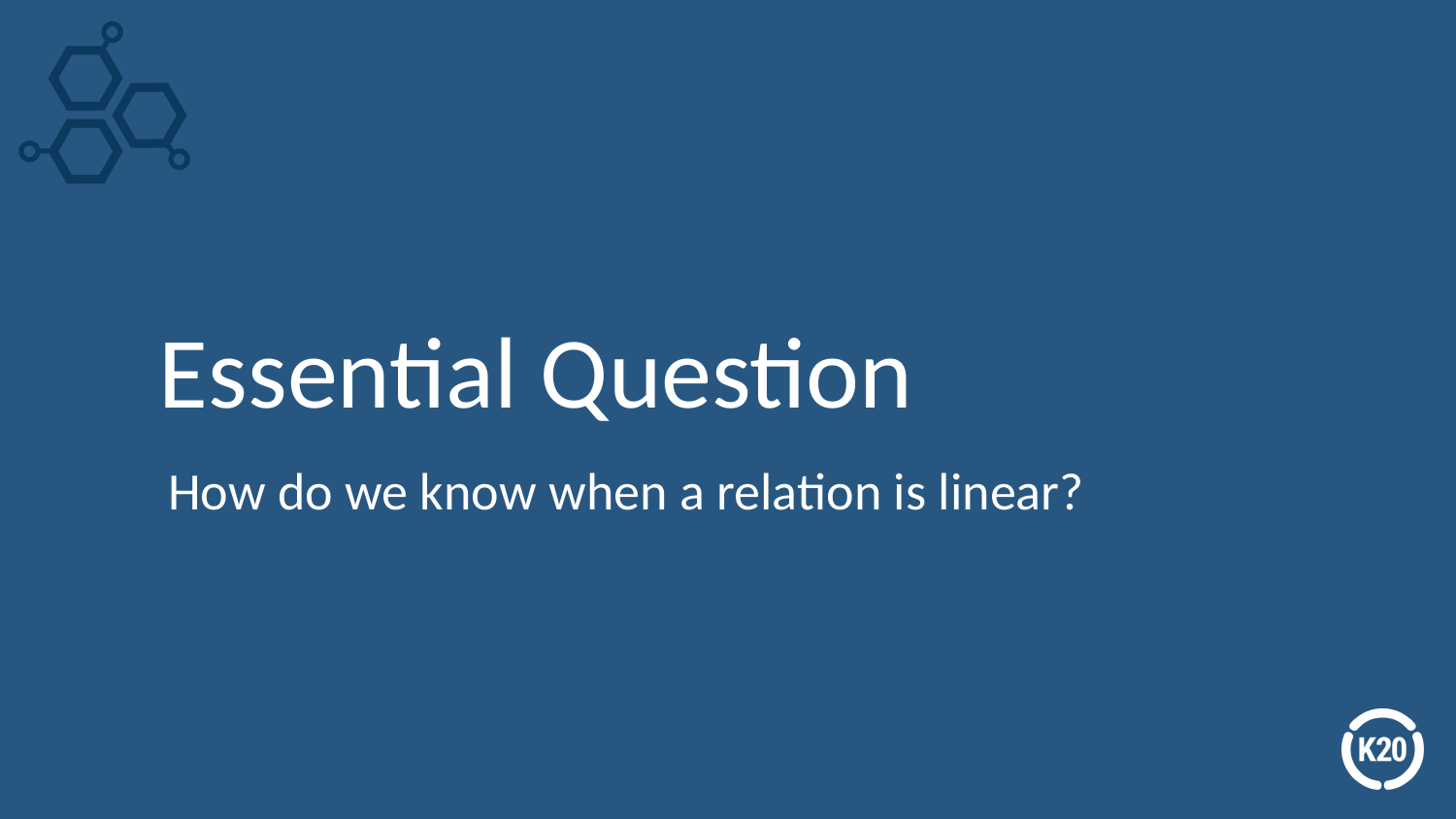

# Essential Question
How do we know when a relation is linear?